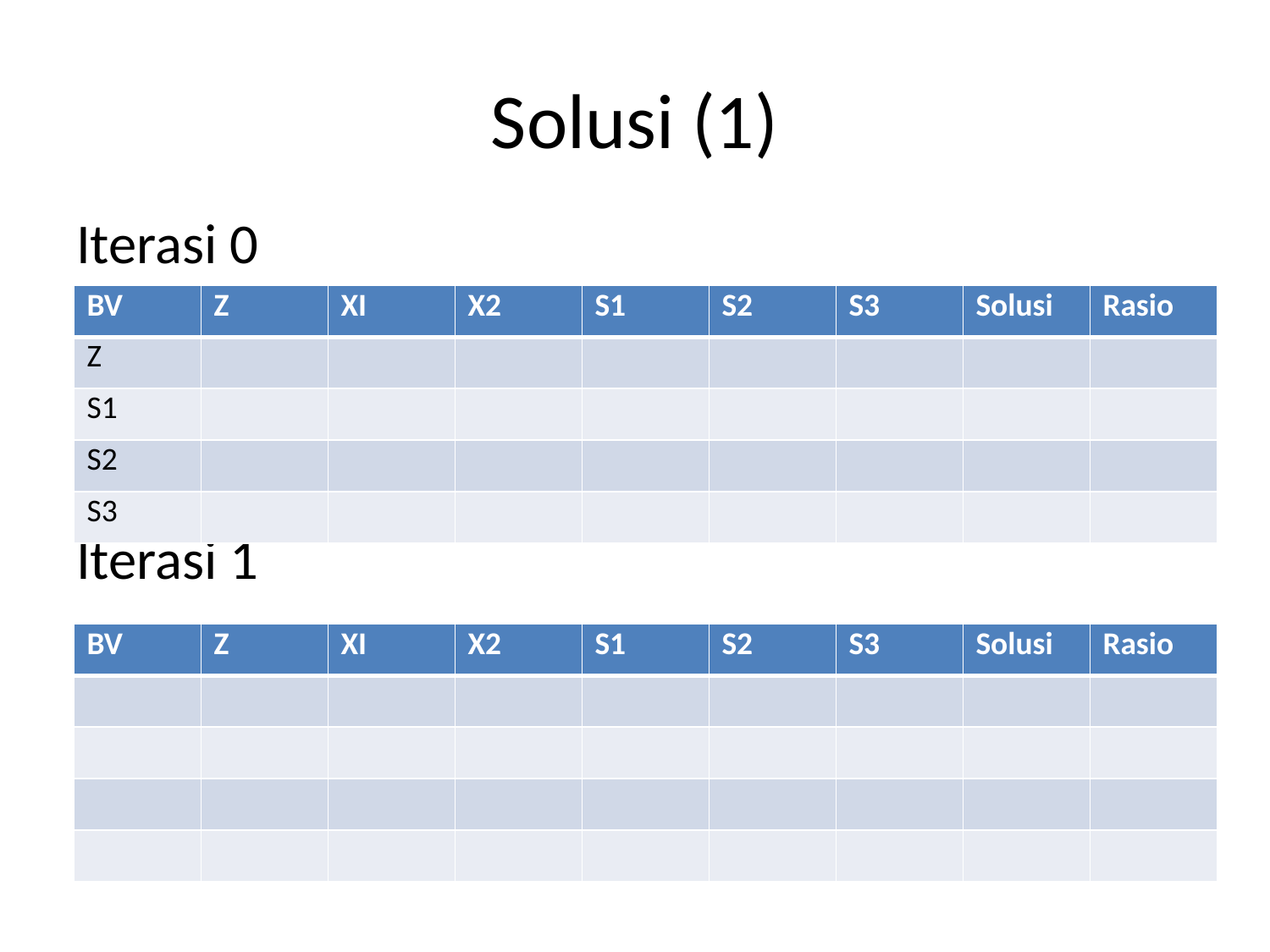

# Solusi (1)
Iterasi 0

Iterasi 1
| BV | Z | XI | X2 | S1 | S2 | S3 | Solusi | Rasio |
| --- | --- | --- | --- | --- | --- | --- | --- | --- |
| Z |  |  |  |  |  |  |  |  |
| S1 |  |  |  |  |  |  |  |  |
| S2 |  |  |  |  |  |  |  |  |
| S3 |  |  |  |  |  |  |  |  |
| BV | Z | XI | X2 | S1 | S2 | S3 | Solusi | Rasio |
| --- | --- | --- | --- | --- | --- | --- | --- | --- |
|  |  |  |  |  |  |  |  |  |
|  |  |  |  |  |  |  |  |  |
|  |  |  |  |  |  |  |  |  |
|  |  |  |  |  |  |  |  |  |